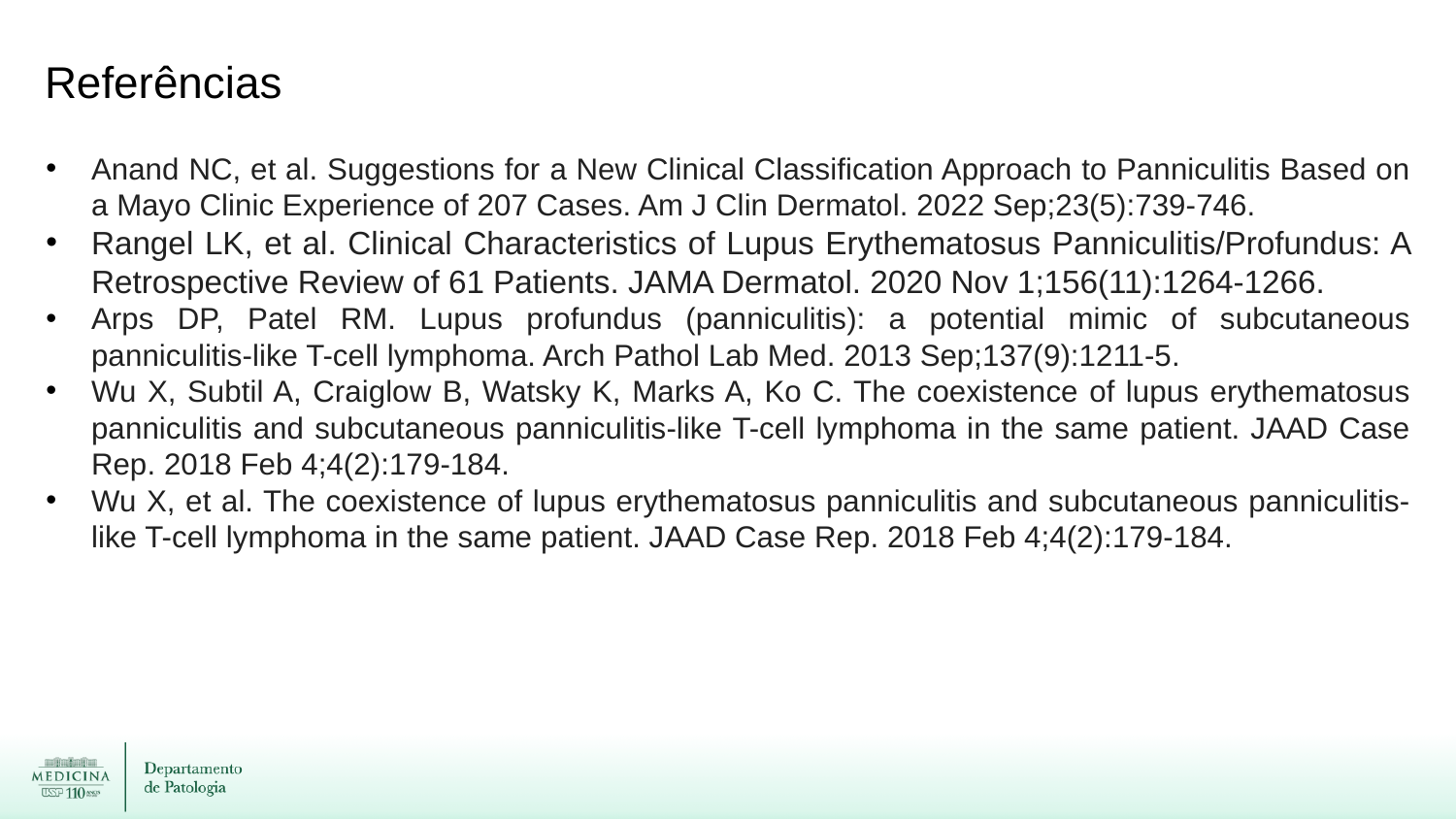

Referências

Anand NC, et al. Suggestions for a New Clinical Classification Approach to Panniculitis Based on a Mayo Clinic Experience of 207 Cases. Am J Clin Dermatol. 2022 Sep;23(5):739-746.
Rangel LK, et al. Clinical Characteristics of Lupus Erythematosus Panniculitis/Profundus: A Retrospective Review of 61 Patients. JAMA Dermatol. 2020 Nov 1;156(11):1264-1266.
Arps DP, Patel RM. Lupus profundus (panniculitis): a potential mimic of subcutaneous panniculitis-like T-cell lymphoma. Arch Pathol Lab Med. 2013 Sep;137(9):1211-5.
Wu X, Subtil A, Craiglow B, Watsky K, Marks A, Ko C. The coexistence of lupus erythematosus panniculitis and subcutaneous panniculitis-like T-cell lymphoma in the same patient. JAAD Case Rep. 2018 Feb 4;4(2):179-184.
Wu X, et al. The coexistence of lupus erythematosus panniculitis and subcutaneous panniculitis-like T-cell lymphoma in the same patient. JAAD Case Rep. 2018 Feb 4;4(2):179-184.

Bonifaz A, Tirado-Sánchez A. Cutaneous Disseminated and Extracutaneous Sporotrichosis: Current Status of a Complex Disease. J Fungi (Basel). 2017 Feb 10;3(1):6. doi: 10.3390/jof3010006. PMID: 29371525; PMCID: PMC5715962.